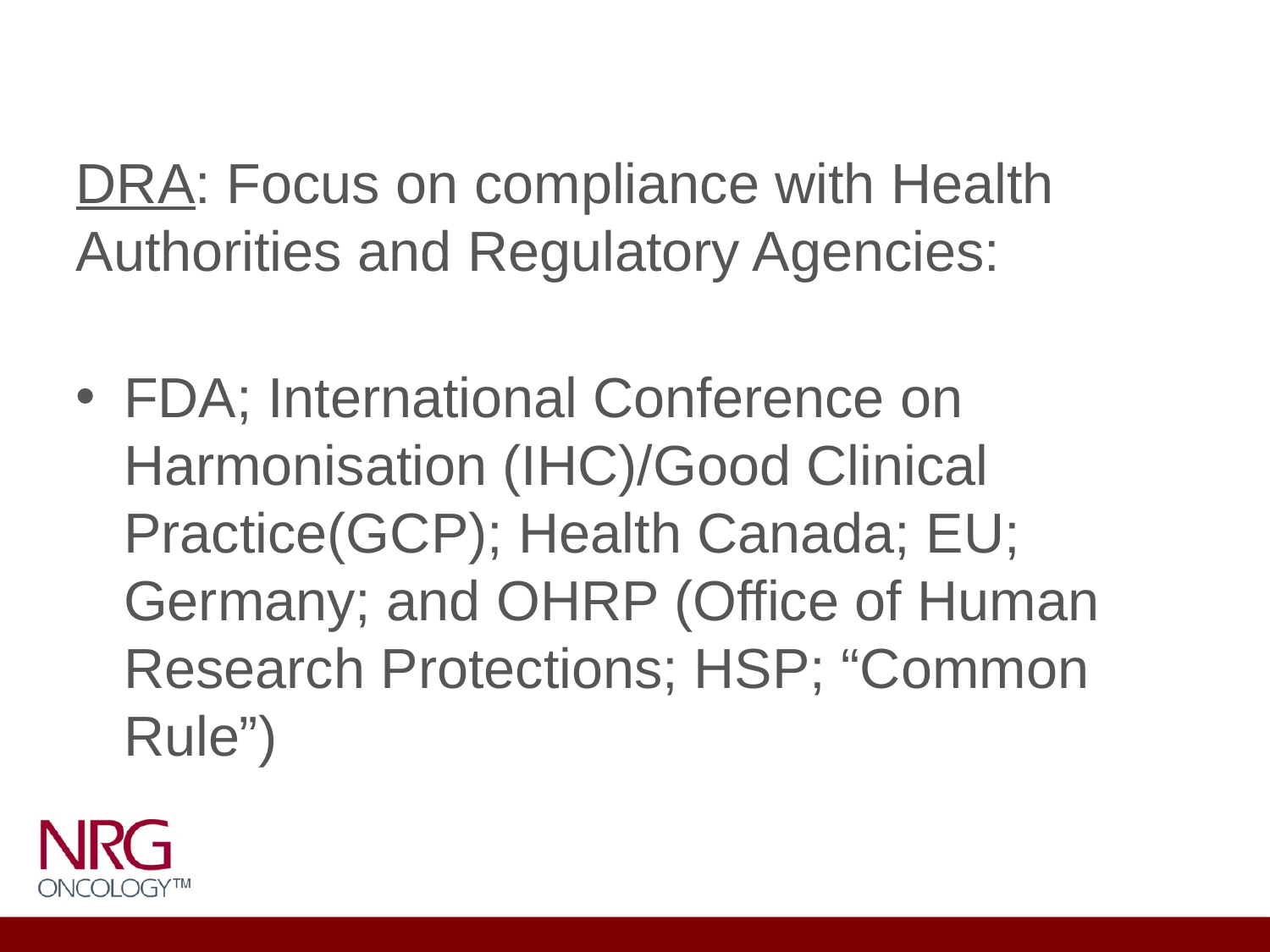

DRA: Focus on compliance with Health Authorities and Regulatory Agencies:
FDA; International Conference on Harmonisation (IHC)/Good Clinical Practice(GCP); Health Canada; EU; Germany; and OHRP (Office of Human Research Protections; HSP; “Common Rule”)